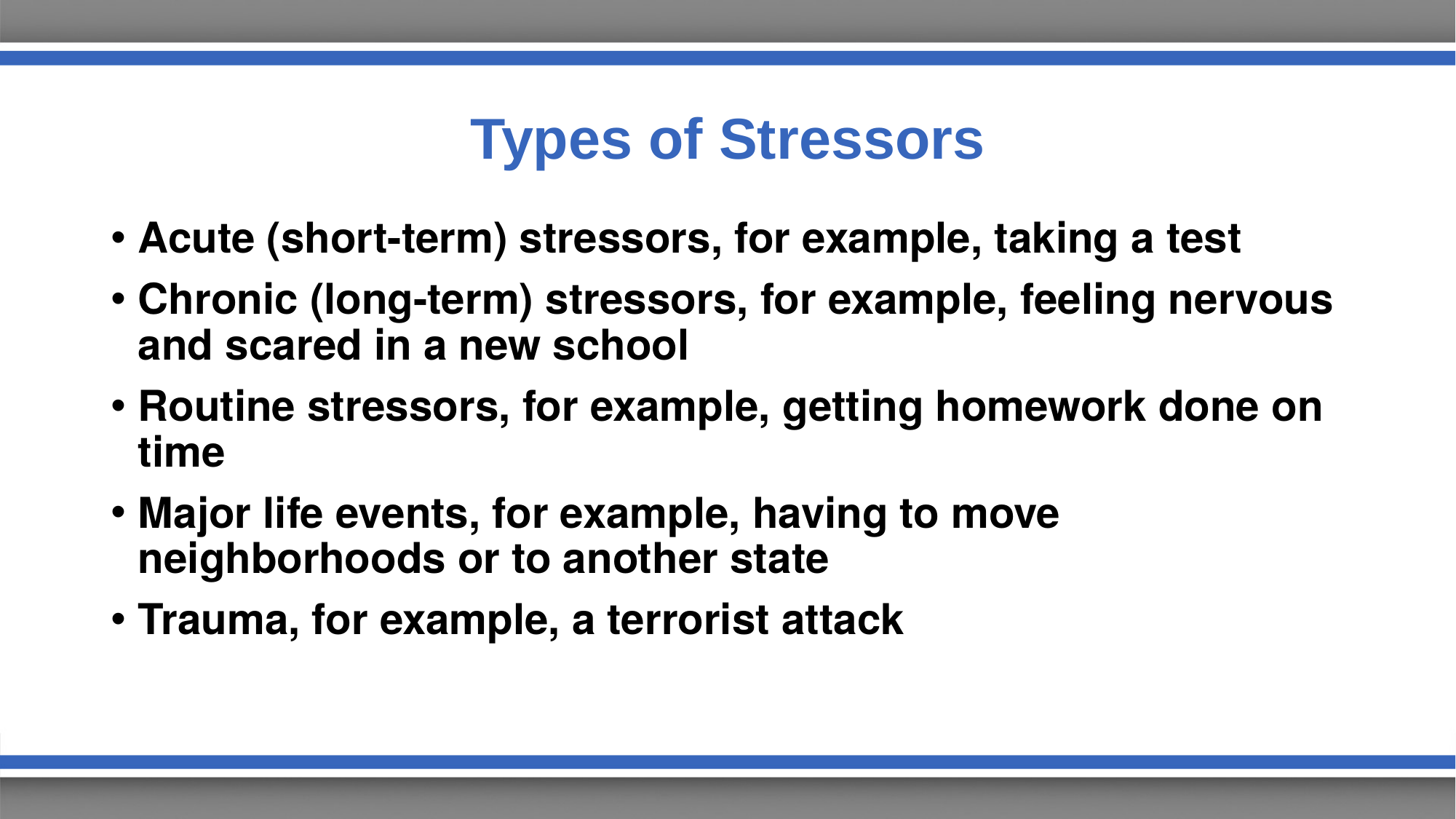

# Types of Stressors
Acute (short-term) stressors, for example, taking a test
Chronic (long-term) stressors, for example, feeling nervous and scared in a new school
Routine stressors, for example, getting homework done on time
Major life events, for example, having to move neighborhoods or to another state
Trauma, for example, a terrorist attack